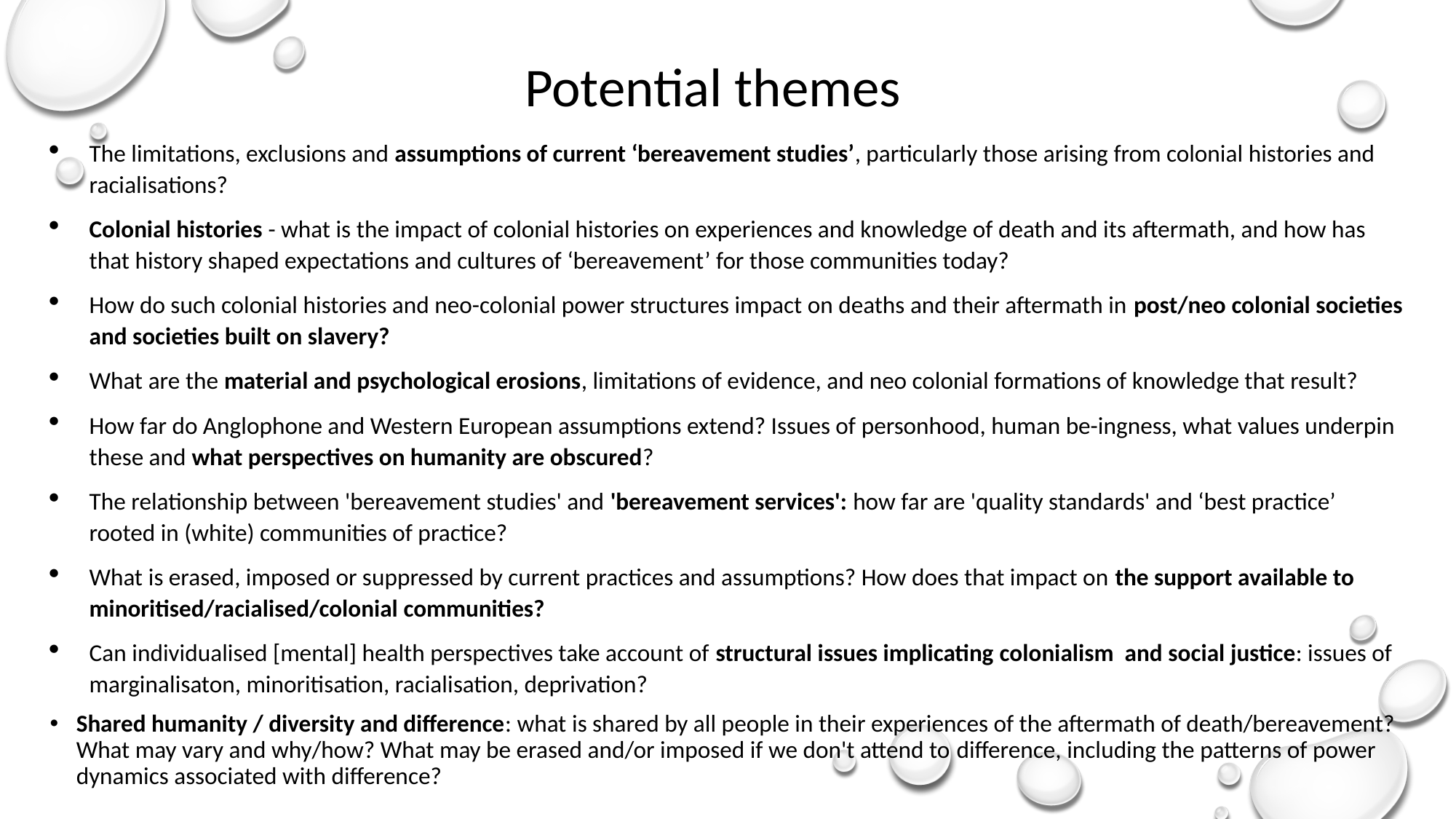

# Potential themes
The limitations, exclusions and assumptions of current ‘bereavement studies’, particularly those arising from colonial histories and racialisations?
Colonial histories - what is the impact of colonial histories on experiences and knowledge of death and its aftermath, and how has that history shaped expectations and cultures of ‘bereavement’ for those communities today?
How do such colonial histories and neo-colonial power structures impact on deaths and their aftermath in post/neo colonial societies and societies built on slavery?
What are the material and psychological erosions, limitations of evidence, and neo colonial formations of knowledge that result?
How far do Anglophone and Western European assumptions extend? Issues of personhood, human be-ingness, what values underpin these and what perspectives on humanity are obscured?
The relationship between 'bereavement studies' and 'bereavement services': how far are 'quality standards' and ‘best practice’ rooted in (white) communities of practice?
What is erased, imposed or suppressed by current practices and assumptions? How does that impact on the support available to minoritised/racialised/colonial communities?
Can individualised [mental] health perspectives take account of structural issues implicating colonialism  and social justice: issues of marginalisaton, minoritisation, racialisation, deprivation?
Shared humanity / diversity and difference: what is shared by all people in their experiences of the aftermath of death/bereavement? What may vary and why/how? What may be erased and/or imposed if we don't attend to difference, including the patterns of power dynamics associated with difference?